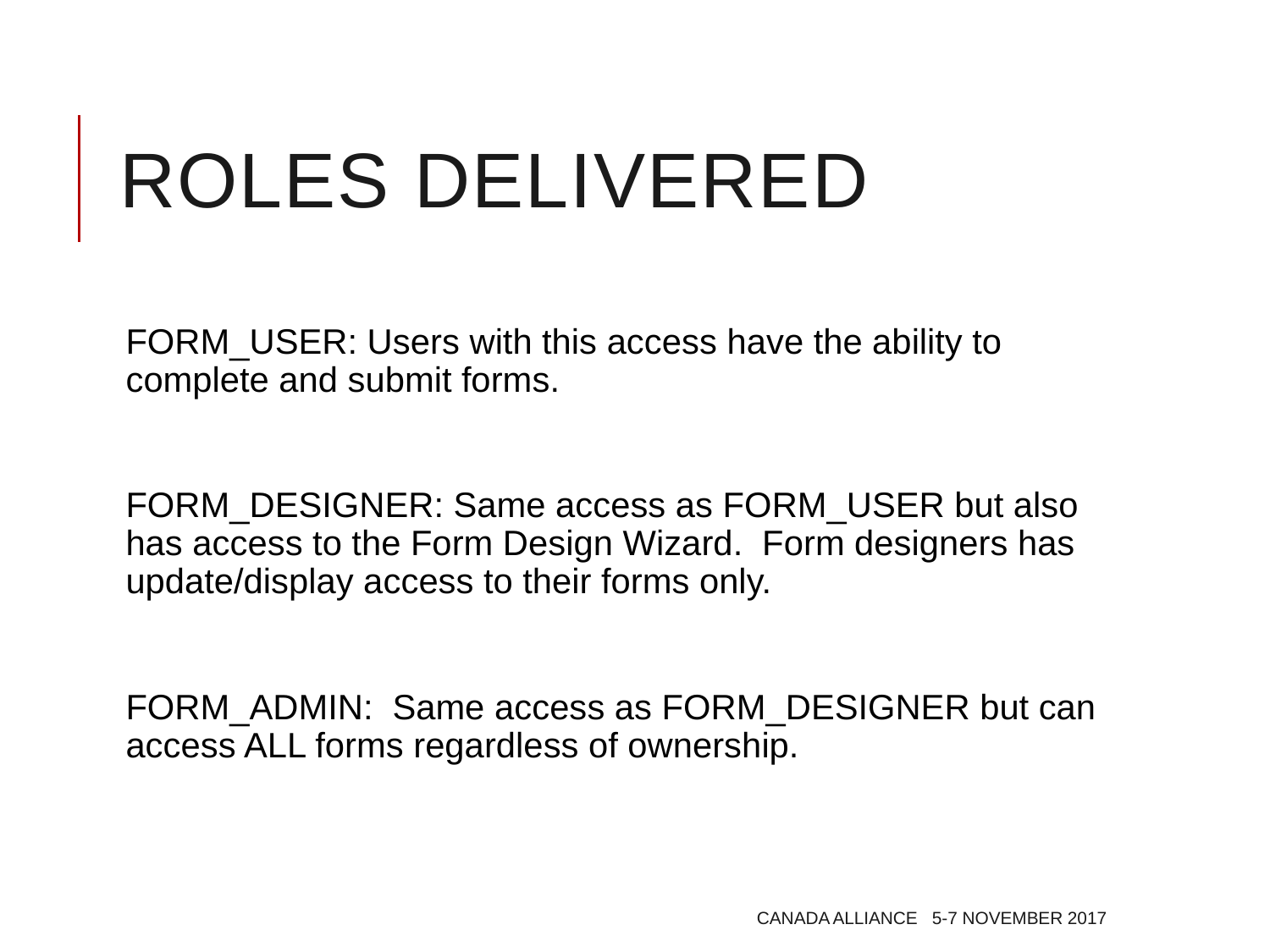

# Roles Delivered
FORM_USER: Users with this access have the ability to complete and submit forms.

FORM_DESIGNER: Same access as FORM_USER but also has access to the Form Design Wizard.  Form designers has update/display access to their forms only.

FORM_ADMIN:  Same access as FORM_DESIGNER but can access ALL forms regardless of ownership.

Canada Alliance   5-7 November 2017